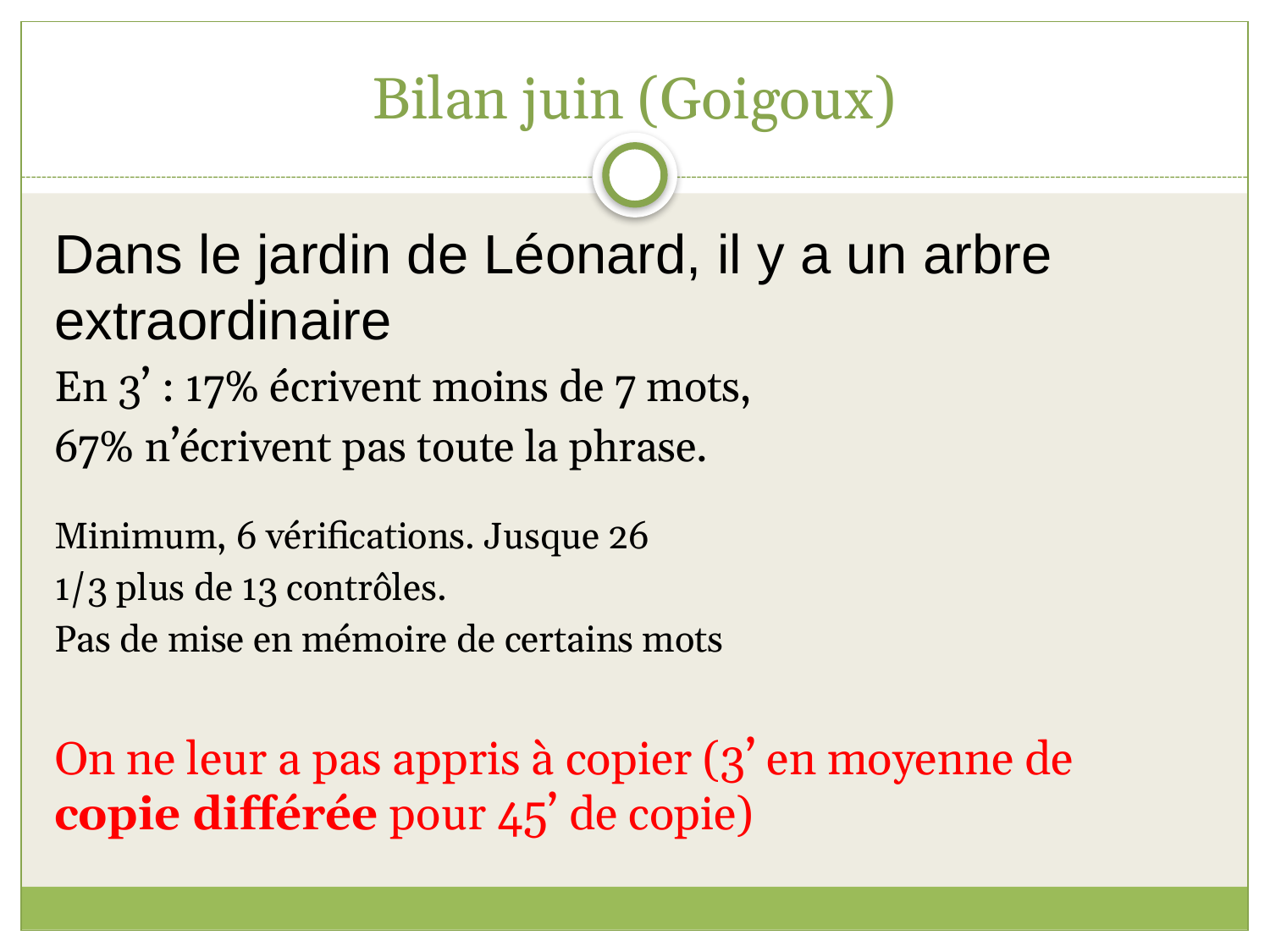

# Bilan juin (Goigoux)
Dans le jardin de Léonard, il y a un arbre extraordinaire
En 3’ : 17% écrivent moins de 7 mots,
67% n’écrivent pas toute la phrase.

Minimum, 6 vérifications. Jusque 26
1/3 plus de 13 contrôles.
Pas de mise en mémoire de certains mots

On ne leur a pas appris à copier (3’ en moyenne de copie différée pour 45’ de copie)